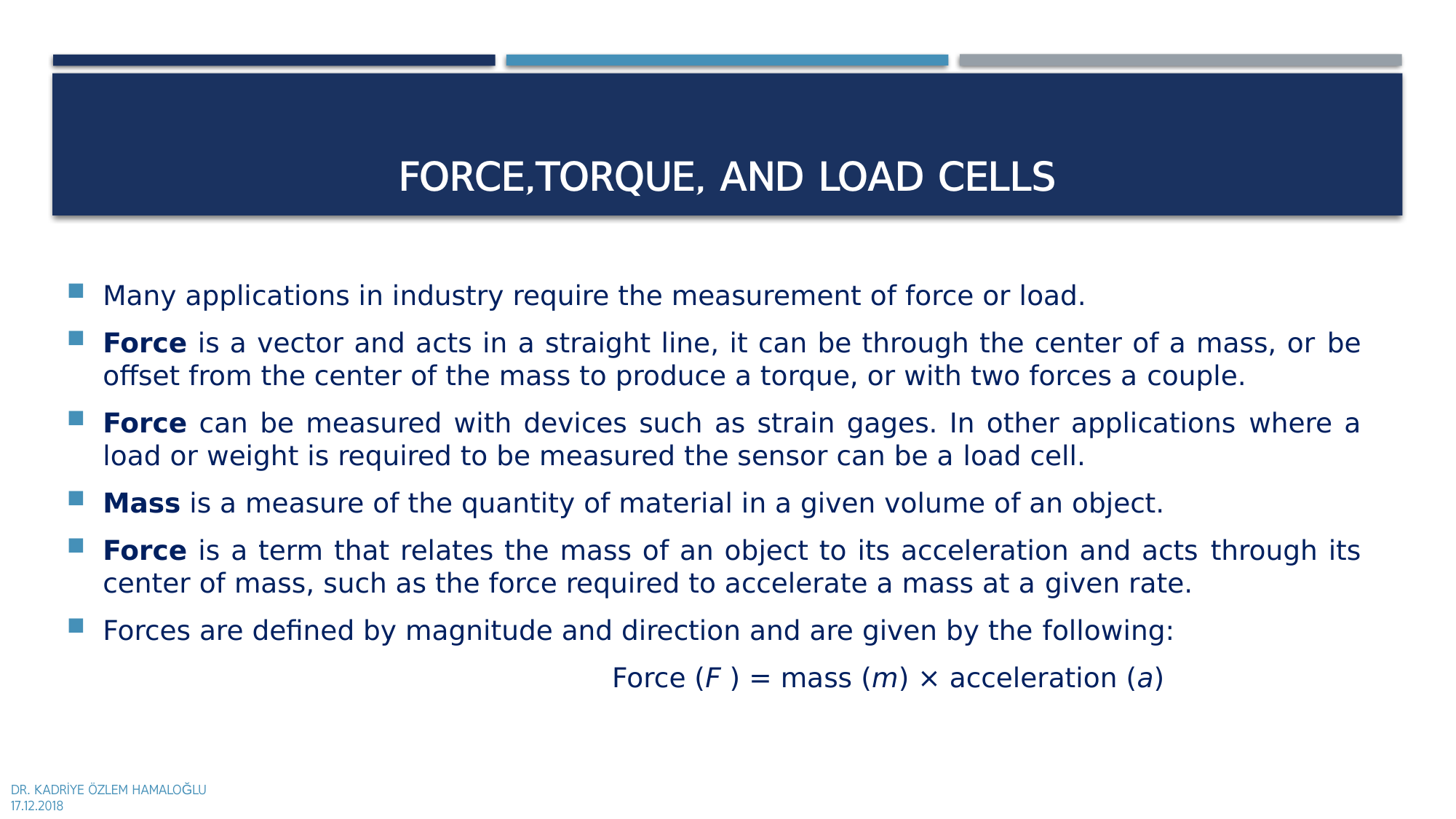

# Force,Torque, and Load Cells
Many applications in industry require the measurement of force or load.
Force is a vector and acts in a straight line, it can be through the center of a mass, or be offset from the center of the mass to produce a torque, or with two forces a couple.
Force can be measured with devices such as strain gages. In other applications where a load or weight is required to be measured the sensor can be a load cell.
Mass is a measure of the quantity of material in a given volume of an object.
Force is a term that relates the mass of an object to its acceleration and acts through its center of mass, such as the force required to accelerate a mass at a given rate.
Forces are defined by magnitude and direction and are given by the following:
					Force (F ) = mass (m) × acceleration (a)
DR. KADRİYE ÖZLEM HAMALOĞLU
17.12.2018